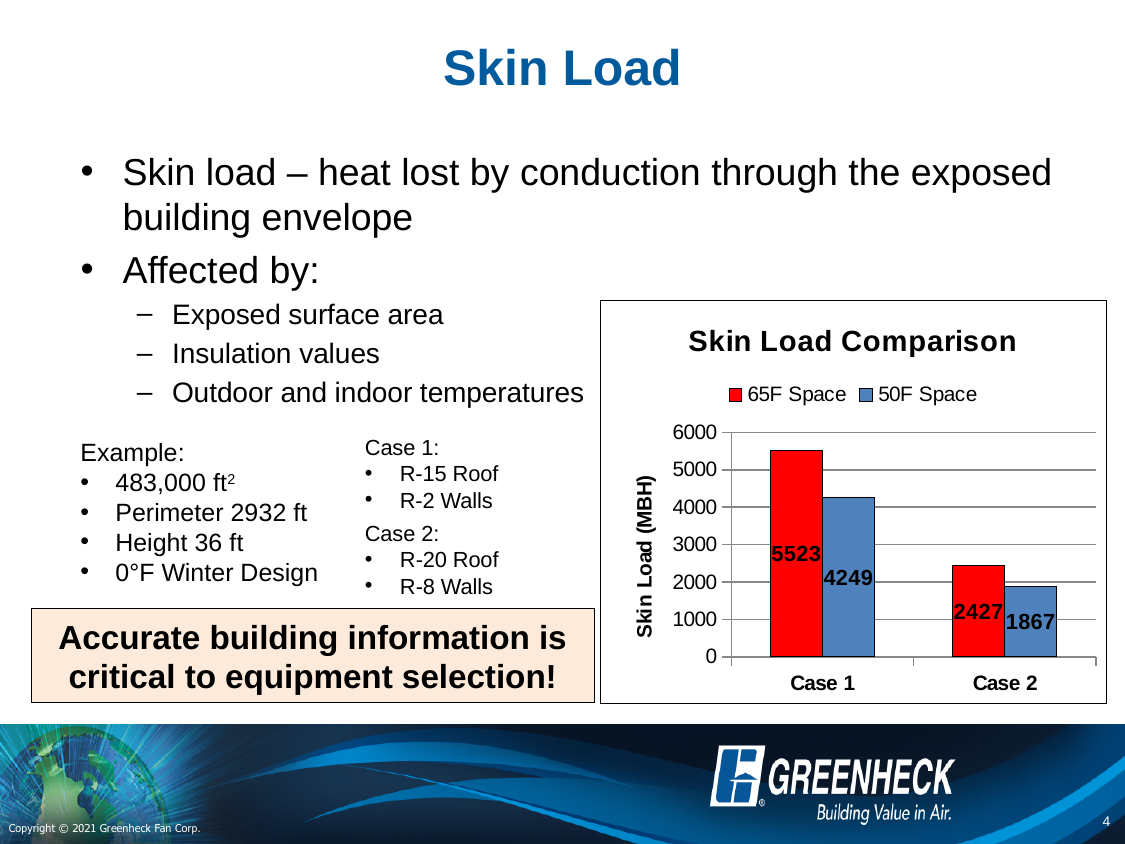

# Skin Load
Skin load – heat lost by conduction through the exposed building envelope
Affected by:
Exposed surface area
Insulation values
Outdoor and indoor temperatures

### Chart: Skin Load Comparison

| Category | 65F Space | 50F Space |
|---|---|---|
| Case 1 | 5523.44 | 4248.8 |
| Case 2 | 2427.36 | 1867.2 |
Case 1:
R-15 Roof
R-2 Walls
Example:
483,000 ft2
Perimeter 2932 ft
Height 36 ft
0°F Winter Design
Case 2:
R-20 Roof
R-8 Walls
Accurate building information is critical to equipment selection!